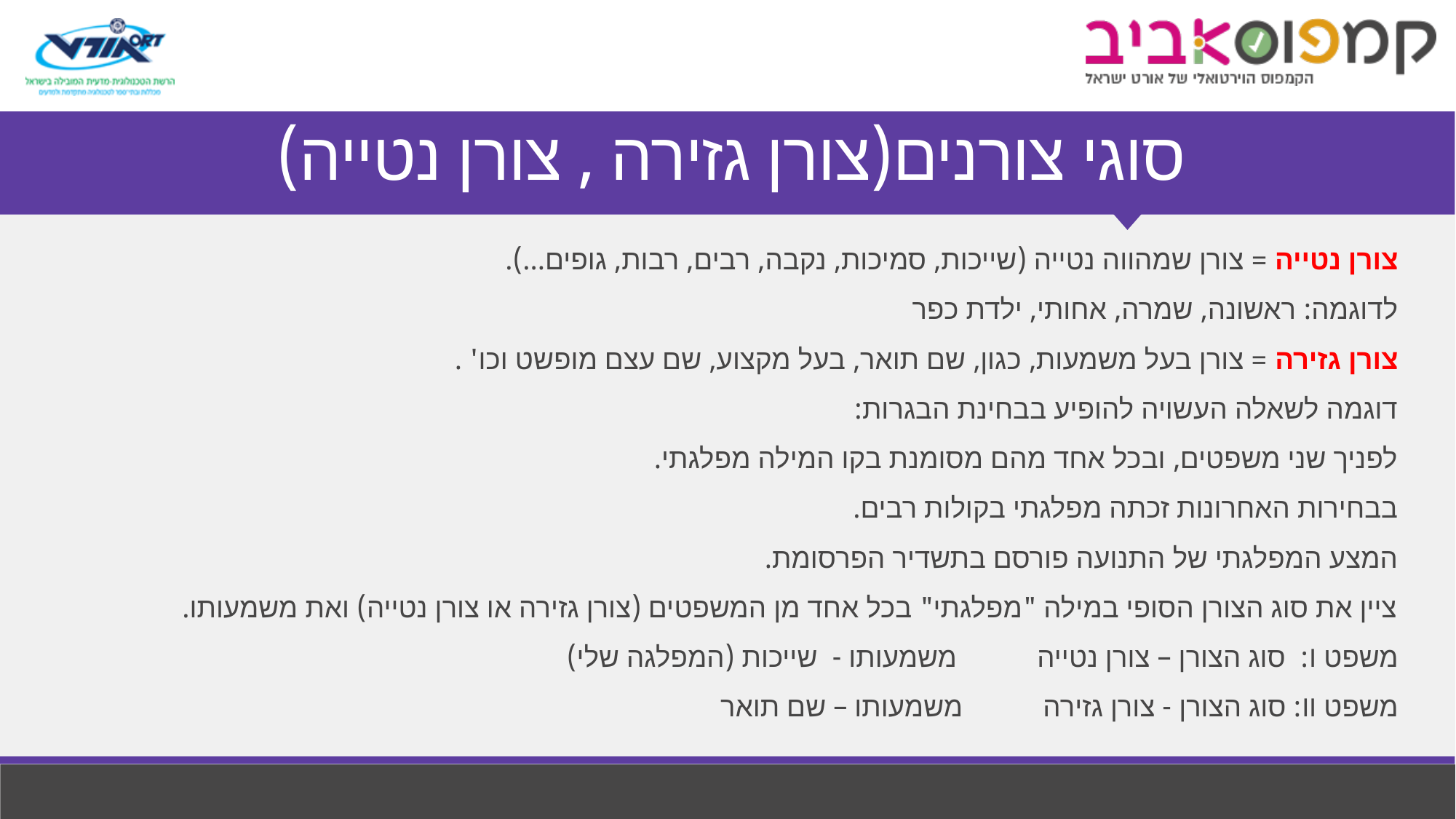

# סוגי צורנים(צורן גזירה , צורן נטייה)
צורן נטייה = צורן שמהווה נטייה (שייכות, סמיכות, נקבה, רבים, רבות, גופים...).
לדוגמה: ראשונה, שמרה, אחותי, ילדת כפר
צורן גזירה = צורן בעל משמעות, כגון, שם תואר, בעל מקצוע, שם עצם מופשט וכו' .
דוגמה לשאלה העשויה להופיע בבחינת הבגרות:
לפניך שני משפטים, ובכל אחד מהם מסומנת בקו המילה מפלגתי.
בבחירות האחרונות זכתה מפלגתי בקולות רבים.
המצע המפלגתי של התנועה פורסם בתשדיר הפרסומת.
ציין את סוג הצורן הסופי במילה "מפלגתי" בכל אחד מן המשפטים (צורן גזירה או צורן נטייה) ואת משמעותו.
משפט I:  סוג הצורן – צורן נטייה           משמעותו -  שייכות (המפלגה שלי)
משפט II: סוג הצורן - צורן גזירה           משמעותו – שם תואר